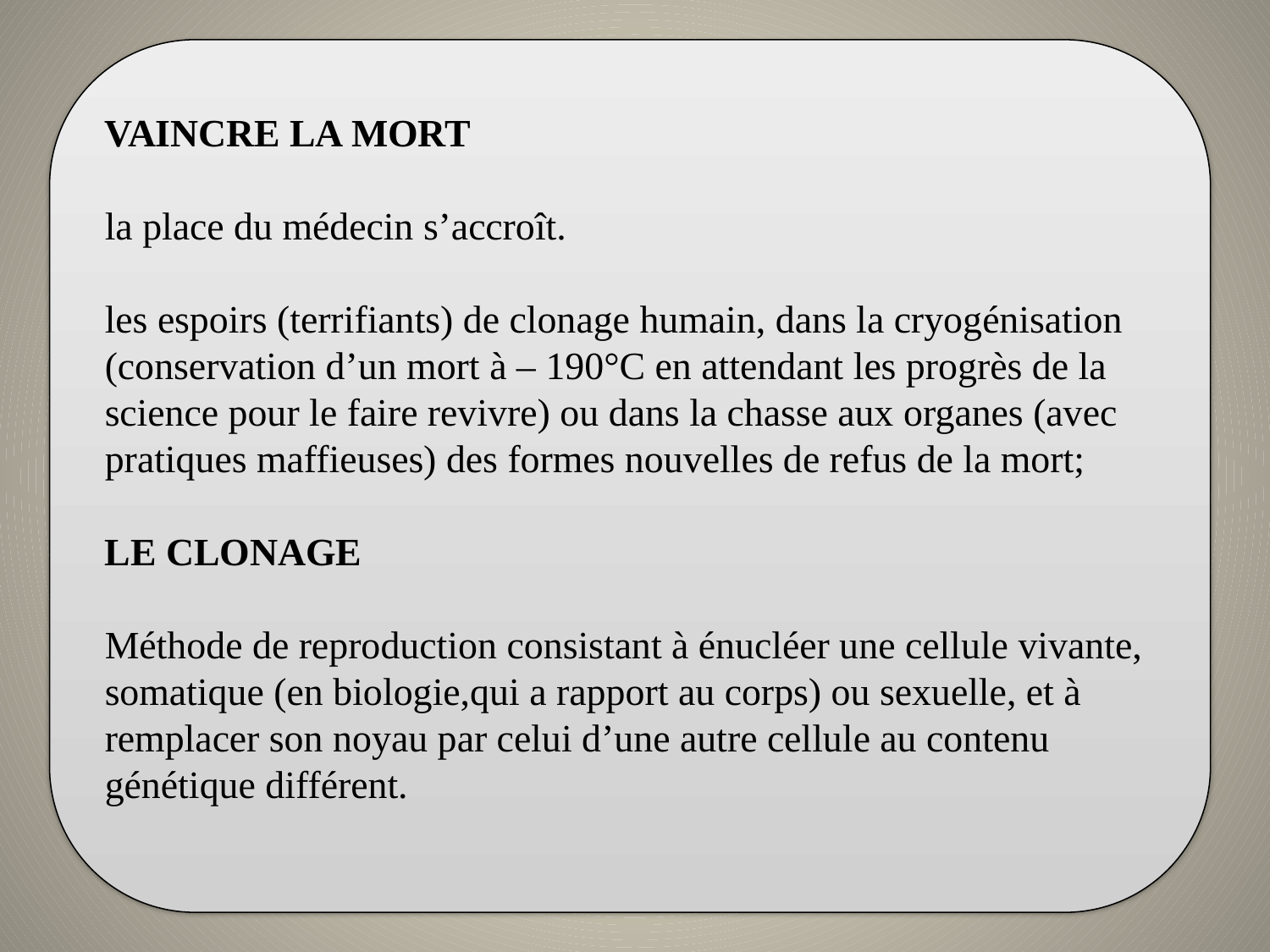

VAINCRE LA MORT
la place du médecin s’accroît.

les espoirs (terrifiants) de clonage humain, dans la cryogénisation (conservation d’un mort à – 190°C en attendant les progrès de la science pour le faire revivre) ou dans la chasse aux organes (avec pratiques maffieuses) des formes nouvelles de refus de la mort;

LE CLONAGE

Méthode de reproduction consistant à énucléer une cellule vivante, somatique (en biologie,qui a rapport au corps) ou sexuelle, et à remplacer son noyau par celui d’une autre cellule au contenu génétique différent.